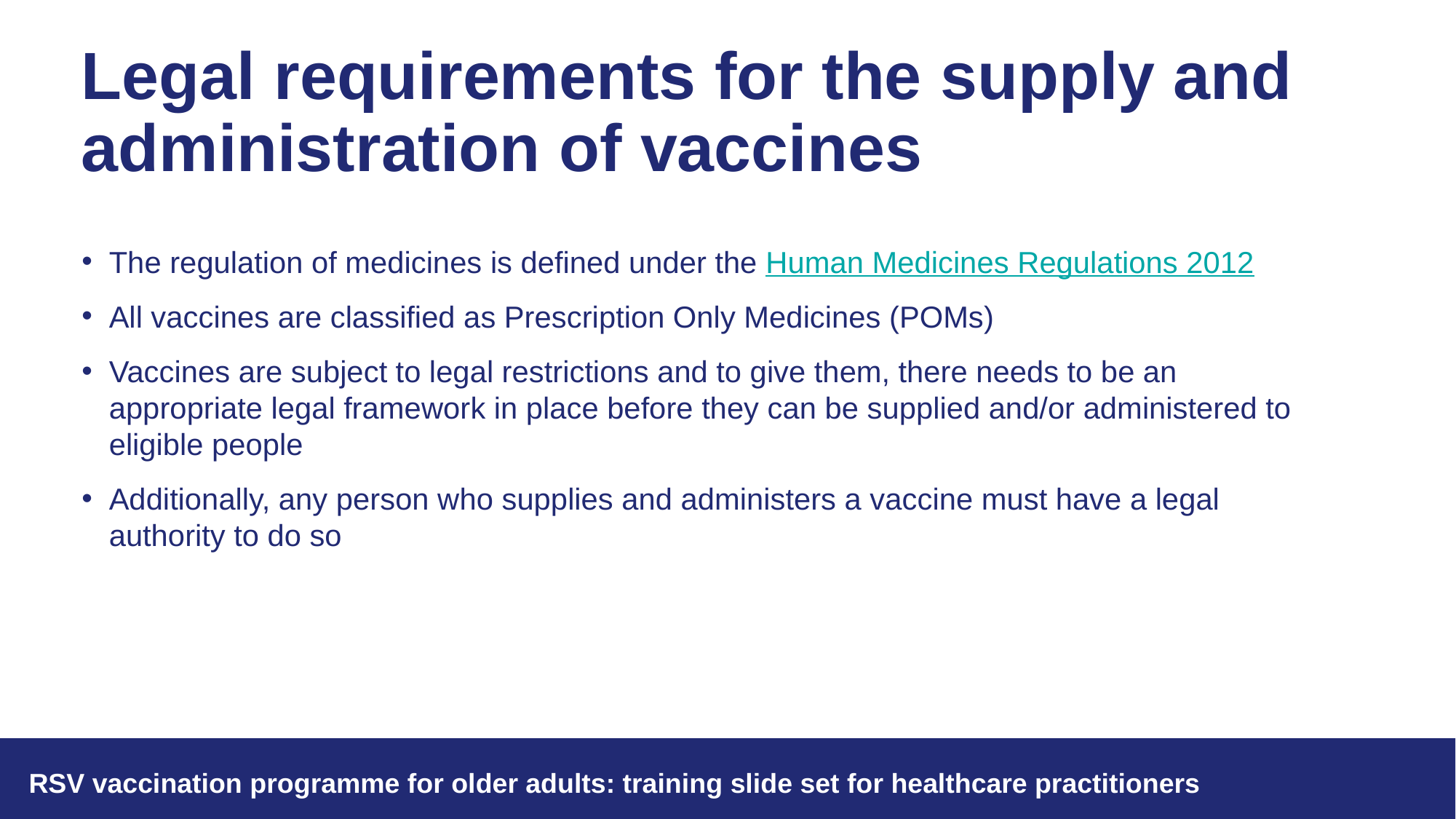

# Legal requirements for the supply and administration of vaccines
The regulation of medicines is defined under the Human Medicines Regulations 2012
All vaccines are classified as Prescription Only Medicines (POMs)
Vaccines are subject to legal restrictions and to give them, there needs to be an appropriate legal framework in place before they can be supplied and/or administered to eligible people
Additionally, any person who supplies and administers a vaccine must have a legal authority to do so
RSV vaccination programme for older adults: training slide set for healthcare practitioners
36